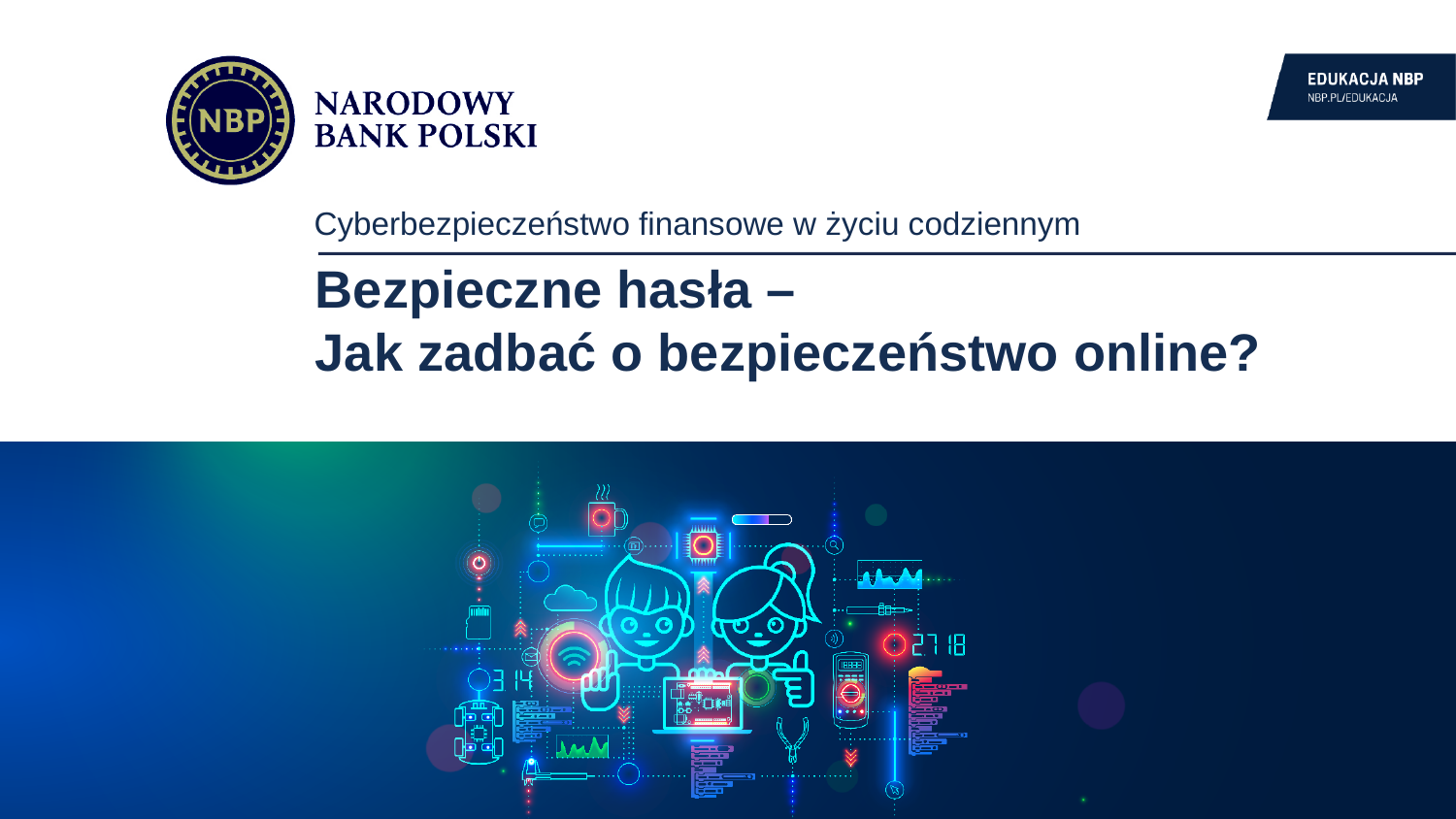

Cyberbezpieczeństwo finansowe w życiu codziennym
# Bezpieczne hasła – Jak zadbać o bezpieczeństwo online?